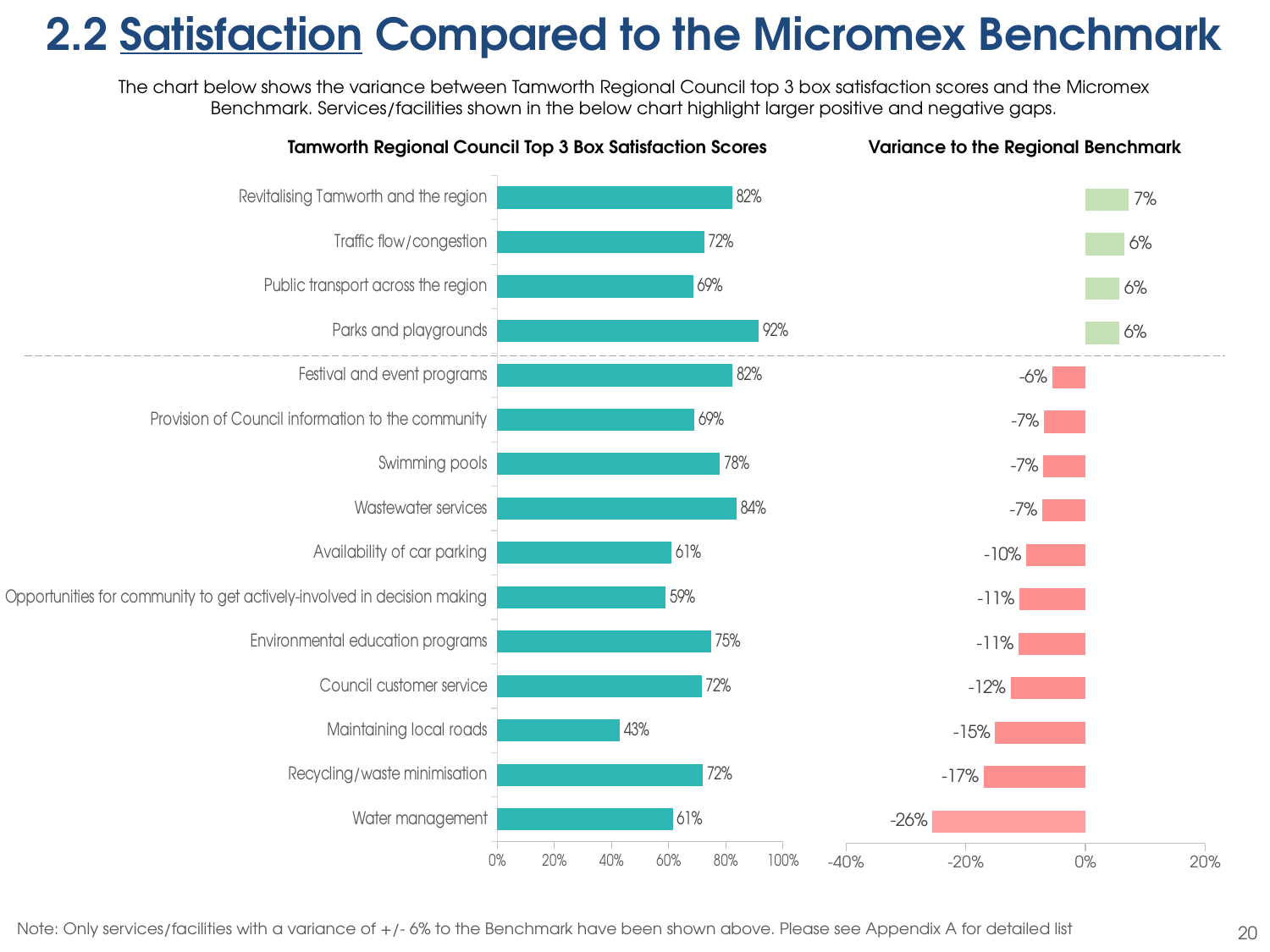

2.2 Satisfaction Compared to the Micromex Benchmark
The chart below shows the variance between Tamworth Regional Council top 3 box satisfaction scores and the Micromex Benchmark. Services/facilities shown in the below chart highlight larger positive and negative gaps.
Tamworth Regional Council Top 3 Box Satisfaction Scores
Variance to the Regional Benchmark

### Chart

| Category | SAT T3B |
|---|---|
| Revitalising Tamworth and the region | 0.82265636432634 |
| Traffic flow/congestion | 0.72485660503952 |
| Public transport across the region | 0.6865262299104999 |
| Parks and playgrounds | 0.9161176721448999 |
| Festival and event programs | 0.8244732254559001 |
| Provision of Council information to the community | 0.69104866693149 |
| Swimming pools | 0.7799112244911001 |
| Wastewater services | 0.8378832069983 |
| Availability of car parking | 0.61093012672438 |
| Opportunities for community to get actively-involved in decision making | 0.58997671085923 |
| Environmental education programs | 0.7482850260689401 |
| Council customer service | 0.7151647040416 |
| Maintaining local roads | 0.42947948009945003 |
| Recycling/waste minimisation | 0.7200187781845999 |
| Water management | 0.61472862337407 |

### Chart

| Category | SAT VAR |
|---|---|
| Revitalising Tamworth and the region | 0.07265636432634004 |
| Traffic flow/congestion | 0.06485660503951995 |
| Public transport across the region | 0.05652622991049994 |
| Parks and playgrounds | 0.05611767214489993 |
| Festival and event programs | -0.05552677454409993 |
| Provision of Council information to the community | -0.06895133306850998 |
| Swimming pools | -0.07008877550889991 |
| Wastewater services | -0.07211679300170004 |
| Availability of car parking | -0.09906987327562011 |
| Council provides inclusive opportunities for community to get actively-involved in decision making | -0.11002328914076998 |
| Environmental education programs | -0.11171497393105989 |
| Council customer service | -0.12483529595839993 |
| Maintaining local roads | -0.15052051990054993 |
| Recycling/waste minimisation | -0.1699812218154001 |
| Water management | -0.25527137662593 |
Note: Only services/facilities with a variance of +/- 6% to the Benchmark have been shown above. Please see Appendix A for detailed list